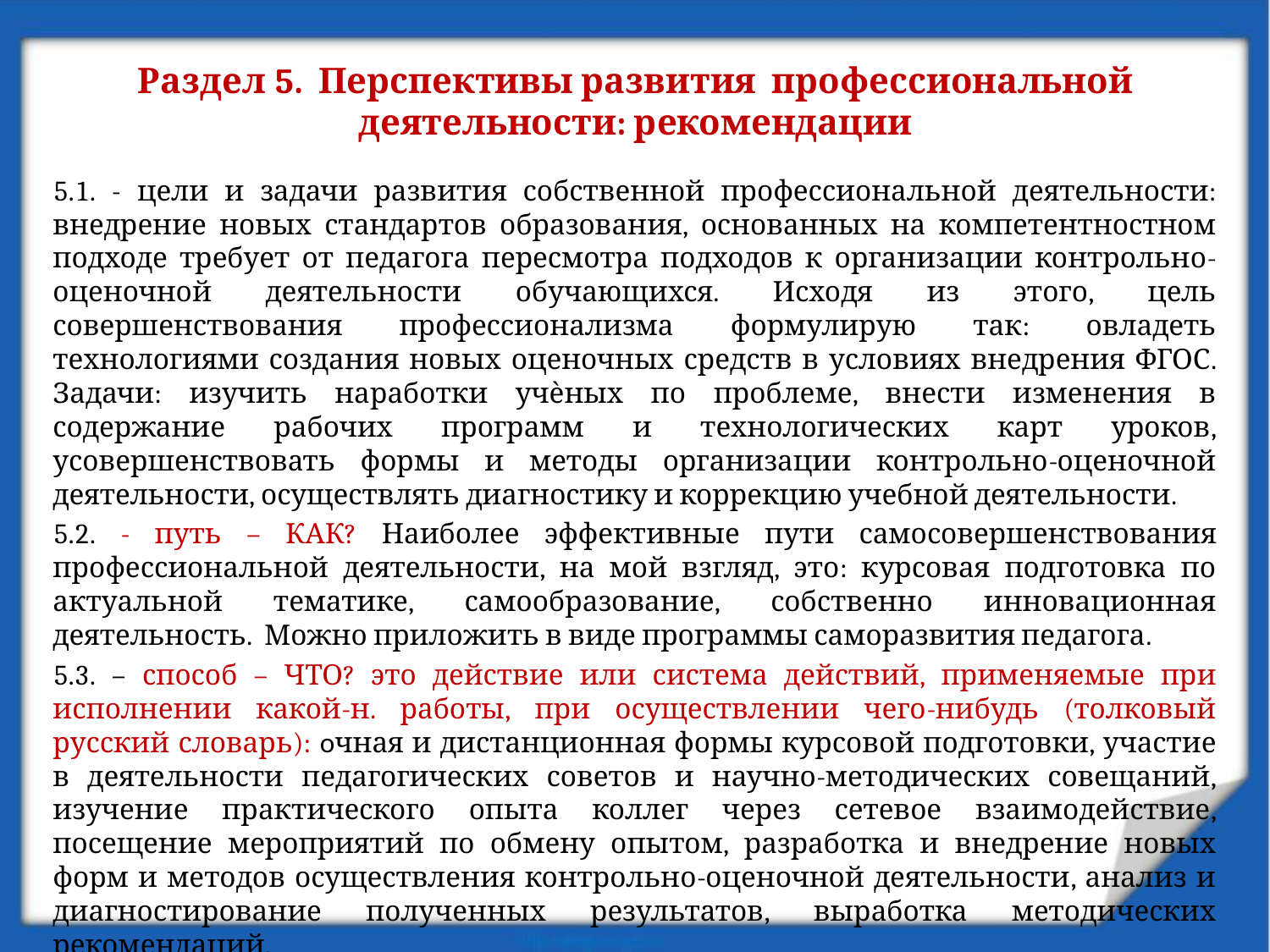

# Раздел 5.  Перспективы развития  профессиональной деятельности: рекомендации
5.1. - цели и задачи развития собственной профессиональной деятельности: внедрение новых стандартов образования, основанных на компетентностном подходе требует от педагога пересмотра подходов к организации контрольно-оценочной деятельности обучающихся. Исходя из этого, цель совершенствования профессионализма формулирую так: овладеть технологиями создания новых оценочных средств в условиях внедрения ФГОС. Задачи: изучить наработки учѐных по проблеме, внести изменения в содержание рабочих программ и технологических карт уроков, усовершенствовать формы и методы организации контрольно-оценочной деятельности, осуществлять диагностику и коррекцию учебной деятельности.
5.2. - путь – КАК? Наиболее эффективные пути самосовершенствования профессиональной деятельности, на мой взгляд, это: курсовая подготовка по актуальной тематике, самообразование, собственно инновационная деятельность.  Можно приложить в виде программы саморазвития педагога.
5.3. – способ – ЧТО? это действие или система действий, применяемые при исполнении какой-н. работы, при осуществлении чего-нибудь (толковый русский словарь): очная и дистанционная формы курсовой подготовки, участие в деятельности педагогических советов и научно-методических совещаний, изучение практического опыта коллег через сетевое взаимодействие, посещение мероприятий по обмену опытом, разработка и внедрение новых форм и методов осуществления контрольно-оценочной деятельности, анализ и диагностирование полученных результатов, выработка методических рекомендаций.